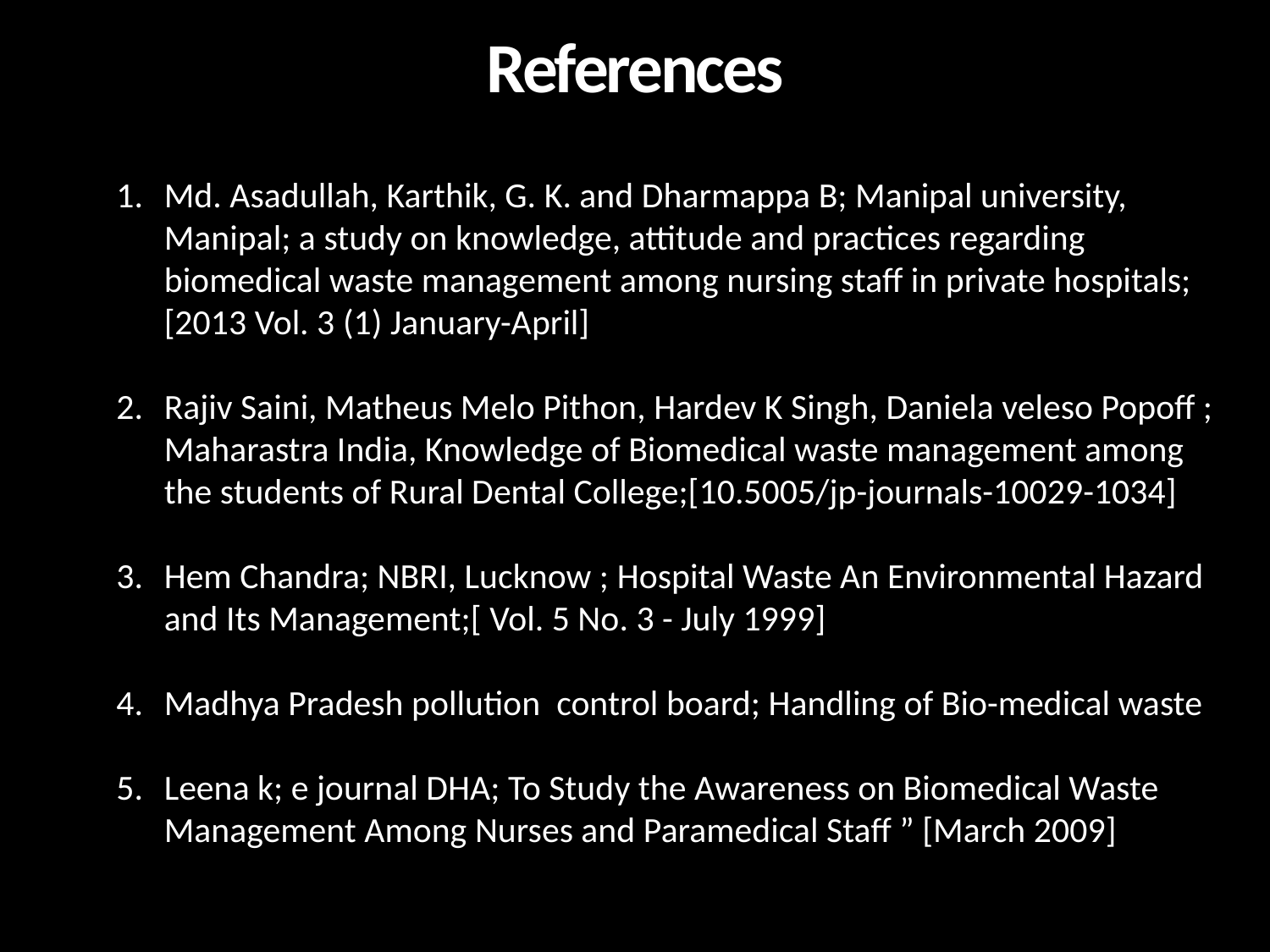

# References
Md. Asadullah, Karthik, G. K. and Dharmappa B; Manipal university, Manipal; a study on knowledge, attitude and practices regarding biomedical waste management among nursing staff in private hospitals; [2013 Vol. 3 (1) January-April]

Rajiv Saini, Matheus Melo Pithon, Hardev K Singh, Daniela veleso Popoff ; Maharastra India, Knowledge of Biomedical waste management among the students of Rural Dental College;[10.5005/jp-journals-10029-1034]

Hem Chandra; NBRI, Lucknow ; Hospital Waste An Environmental Hazard and Its Management;[ Vol. 5 No. 3 - July 1999]

Madhya Pradesh pollution  control board; Handling of Bio-medical waste

Leena k; e journal DHA; To Study the Awareness on Biomedical Waste Management Among Nurses and Paramedical Staff ” [March 2009]